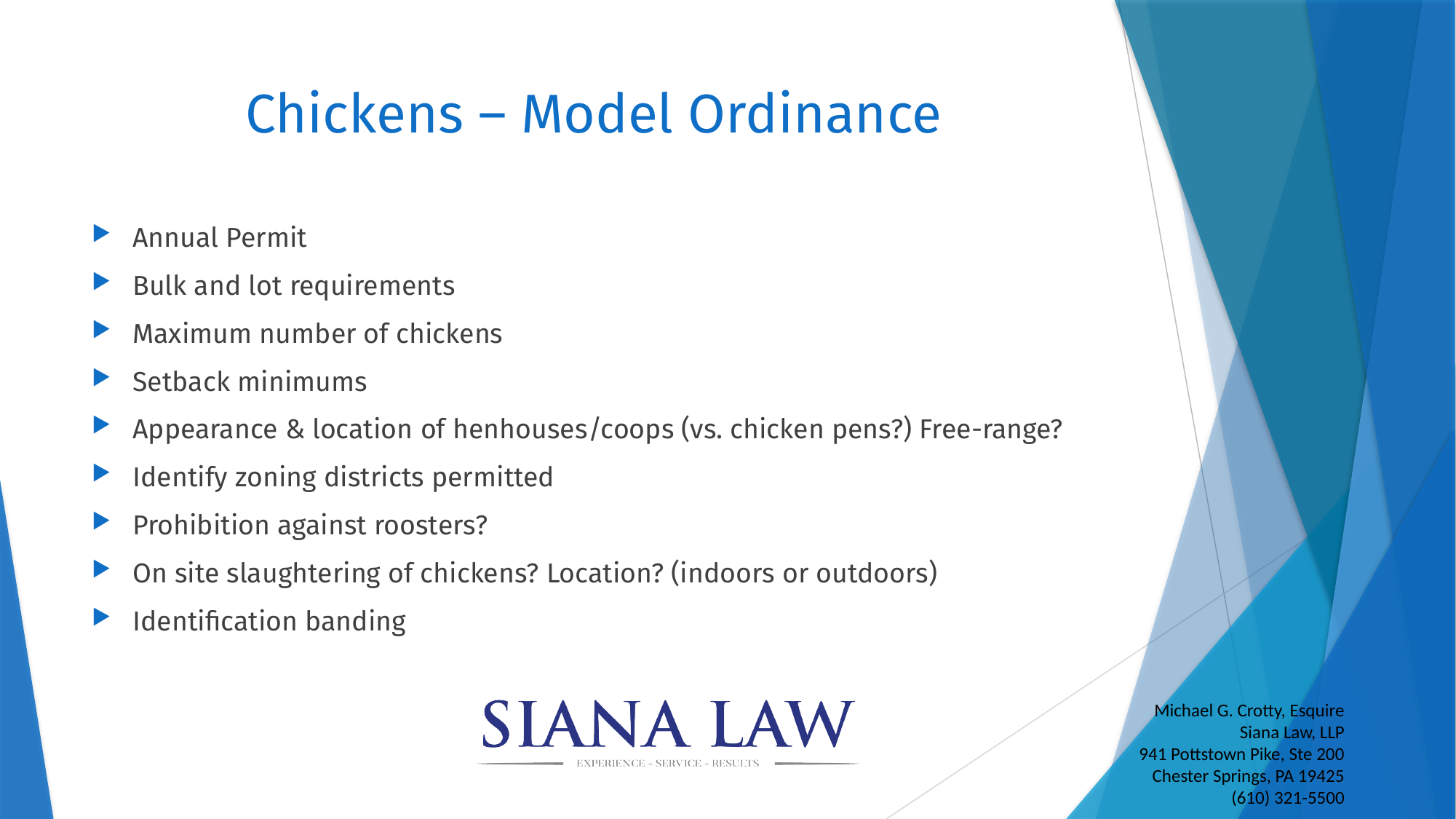

# Chickens – Model Ordinance
Annual Permit
Bulk and lot requirements
Maximum number of chickens
Setback minimums
Appearance & location of henhouses/coops (vs. chicken pens?) Free-range?
Identify zoning districts permitted
Prohibition against roosters?
On site slaughtering of chickens? Location? (indoors or outdoors)
Identification banding